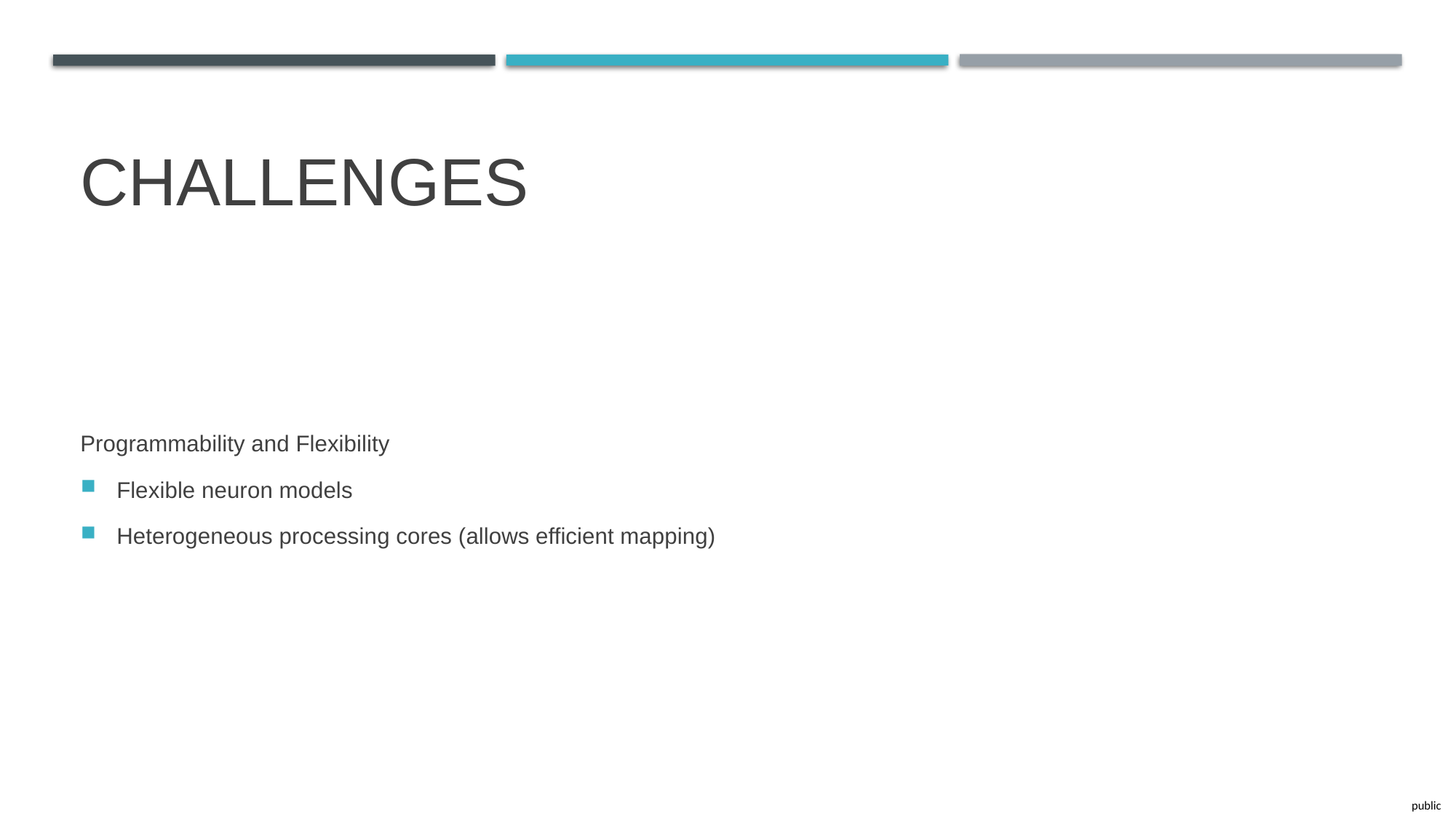

# Challenges
Programmability and Flexibility
Flexible neuron models
Heterogeneous processing cores (allows efficient mapping)